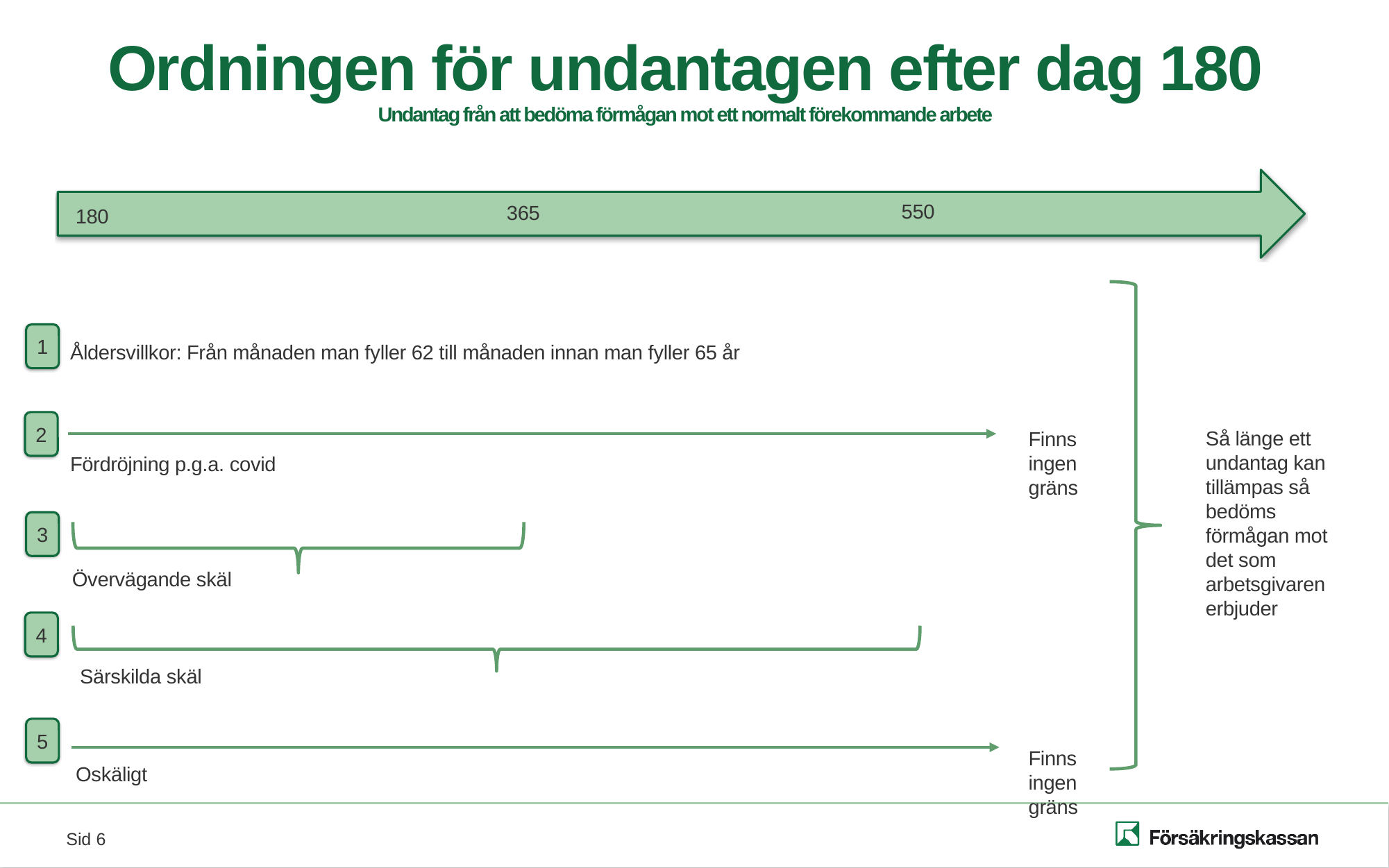

# Ordningen för undantagen efter dag 180 Undantag från att bedöma förmågan mot ett normalt förekommande arbete

550
365
180

1
Åldersvillkor: Från månaden man fyller 62 till månaden innan man fyller 65 år
2
Så länge ett undantag kan tillämpas så bedöms förmågan mot det som arbetsgivaren erbjuder
Finns ingen gräns
Fördröjning p.g.a. covid
3
Övervägande skäl
4
Särskilda skäl
5
Finns ingen gräns
Oskäligt